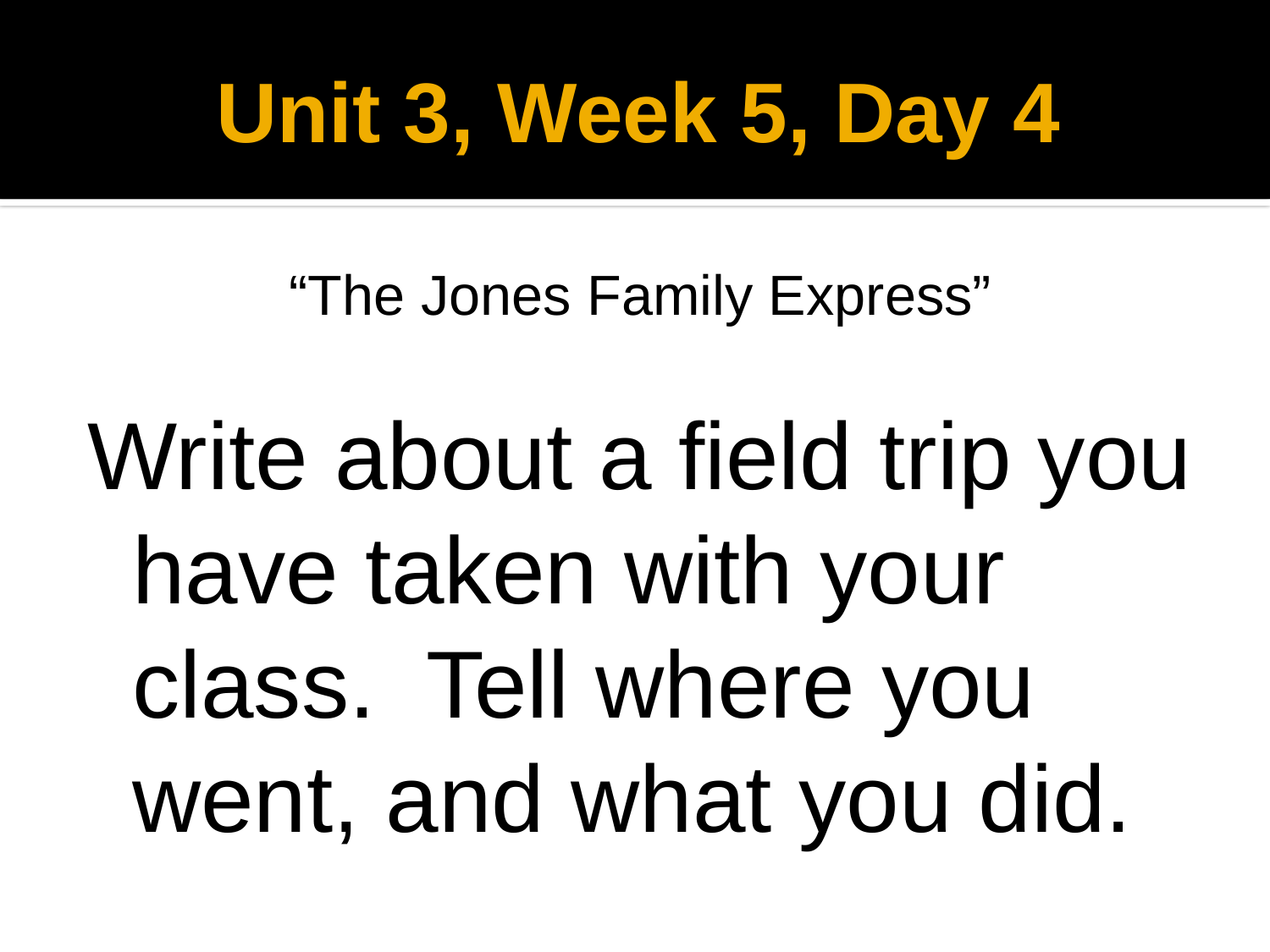

# Unit 3, Week 5, Day 4
“The Jones Family Express”

Write about a field trip you have taken with your class.  Tell where you went, and what you did.